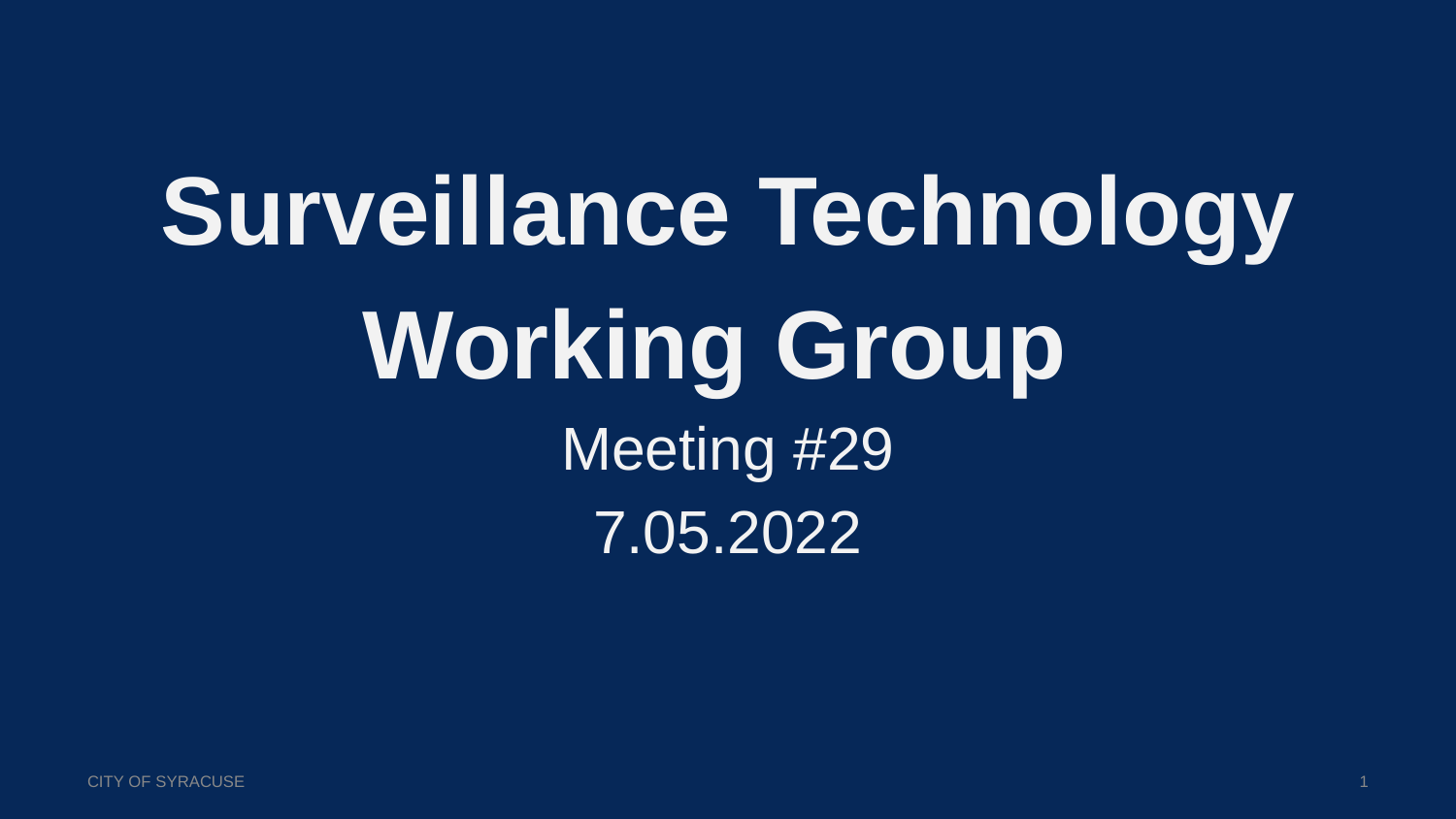

# Surveillance Technology Working Group
Meeting #29
7.05.2022
CITY OF SYRACUSE